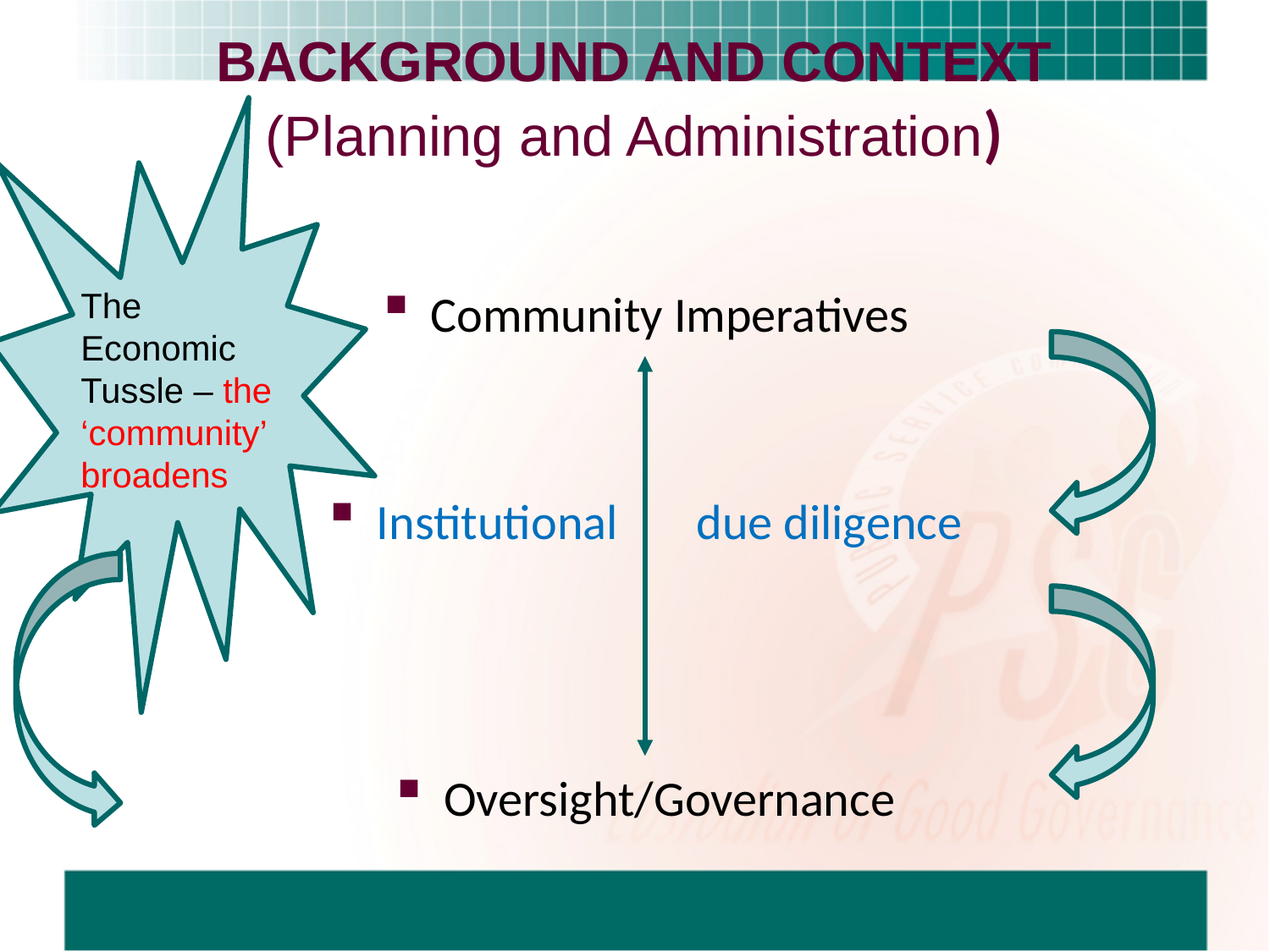

# BACKGROUND AND CONTEXT (Planning and Administration)

Community Imperatives

Institutional       due diligence

Oversight/Governance
The Economic Tussle – the ‘community’ broadens